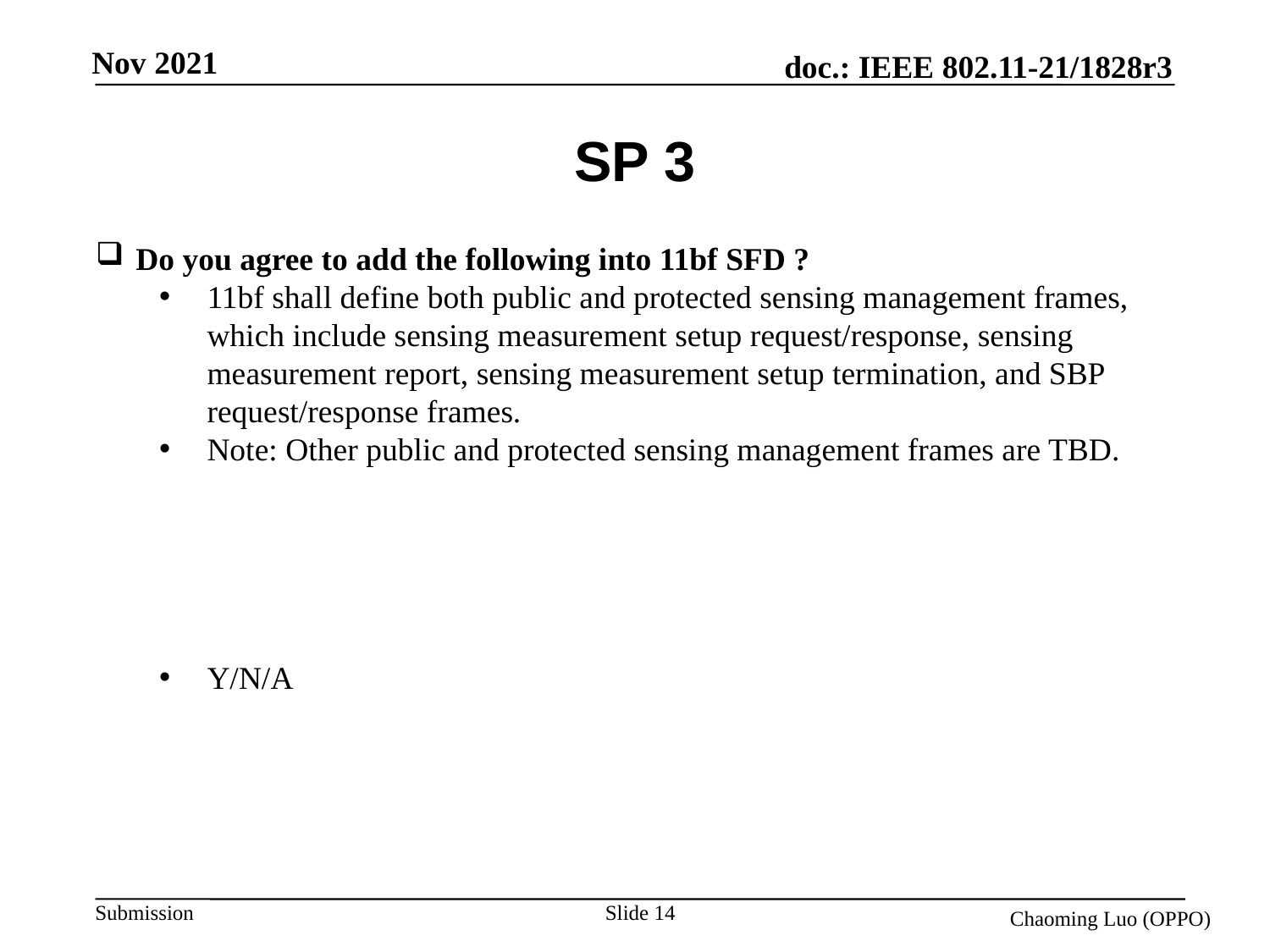

# SP 3
Do you agree to add the following into 11bf SFD ?
11bf shall define both public and protected sensing management frames, which include sensing measurement setup request/response, sensing measurement report, sensing measurement setup termination, and SBP request/response frames.
Note: Other public and protected sensing management frames are TBD.

Y/N/A

Slide 14
Chaoming Luo (OPPO)